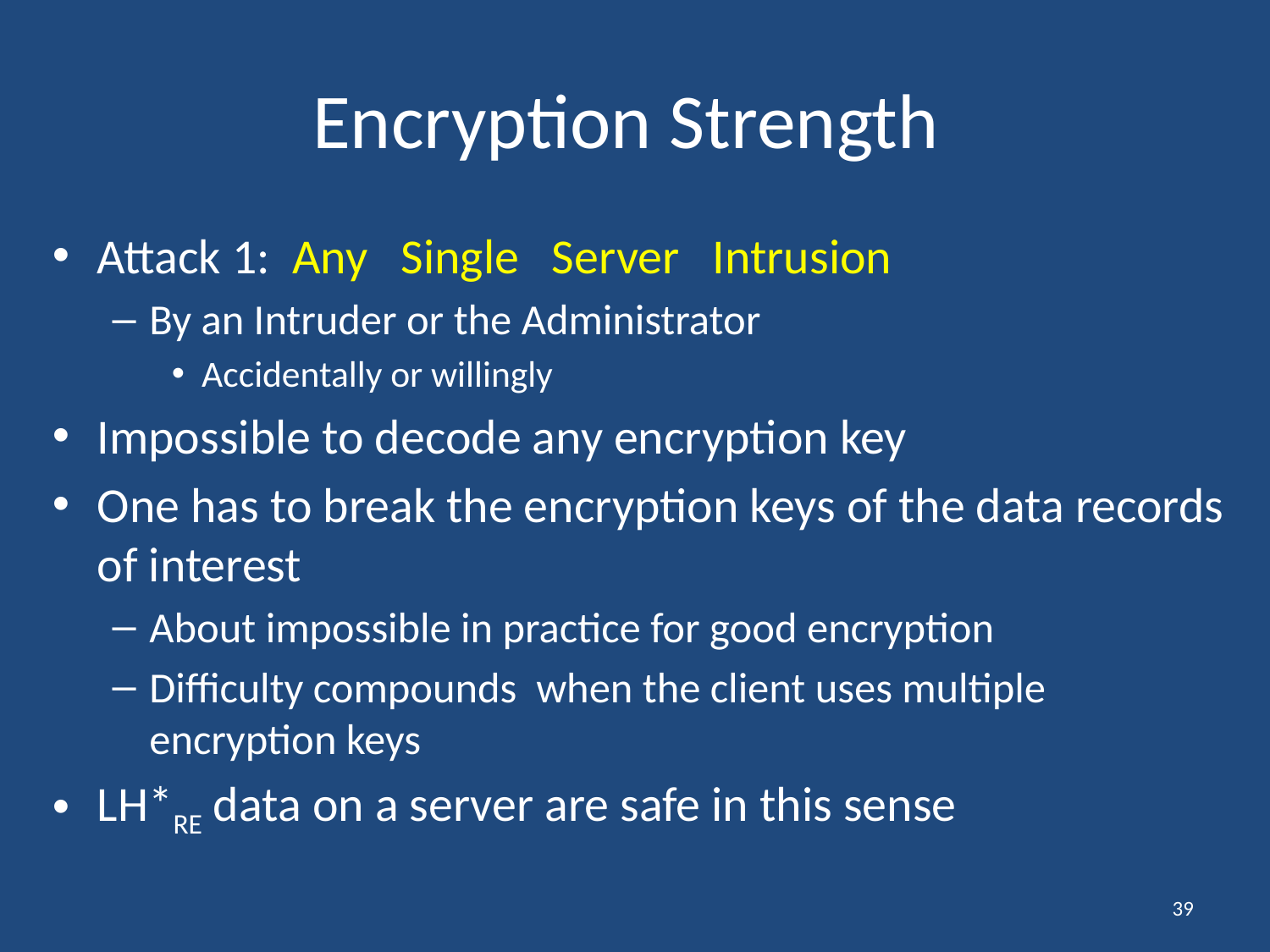

# Encryption Strength
Attack 1:  Any   Single   Server   Intrusion
By an Intruder or the Administrator
Accidentally or willingly
Impossible to decode any encryption key
One has to break the encryption keys of the data records of interest
About impossible in practice for good encryption
Difficulty compounds  when the client uses multiple encryption keys
LH*RE data on a server are safe in this sense
39